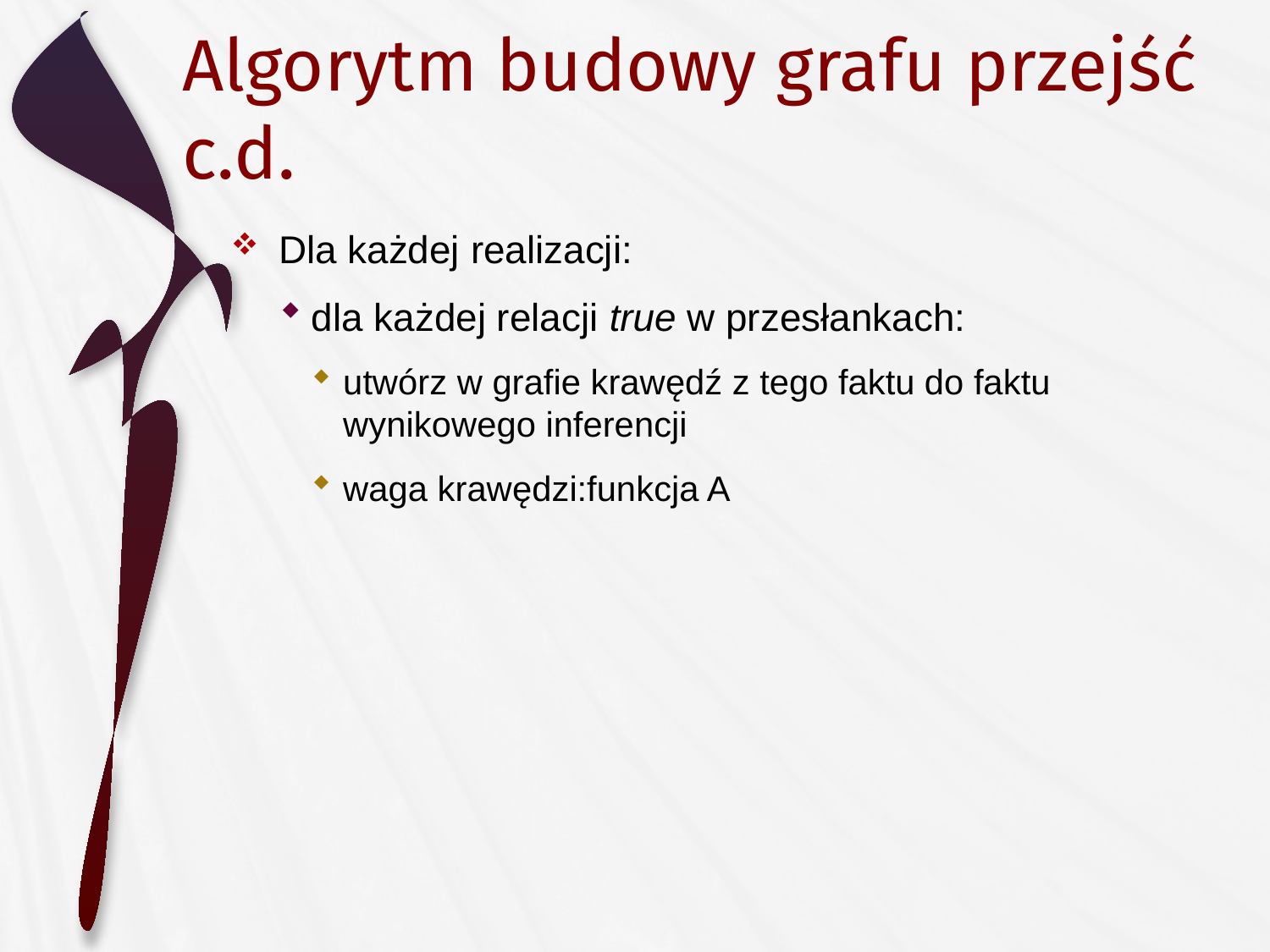

# Algorytm budowy grafu przejść c.d.
Dla każdej realizacji:
dla każdej relacji true w przesłankach:
utwórz w grafie krawędź z tego faktu do faktu wynikowego inferencji
waga krawędzi:funkcja A